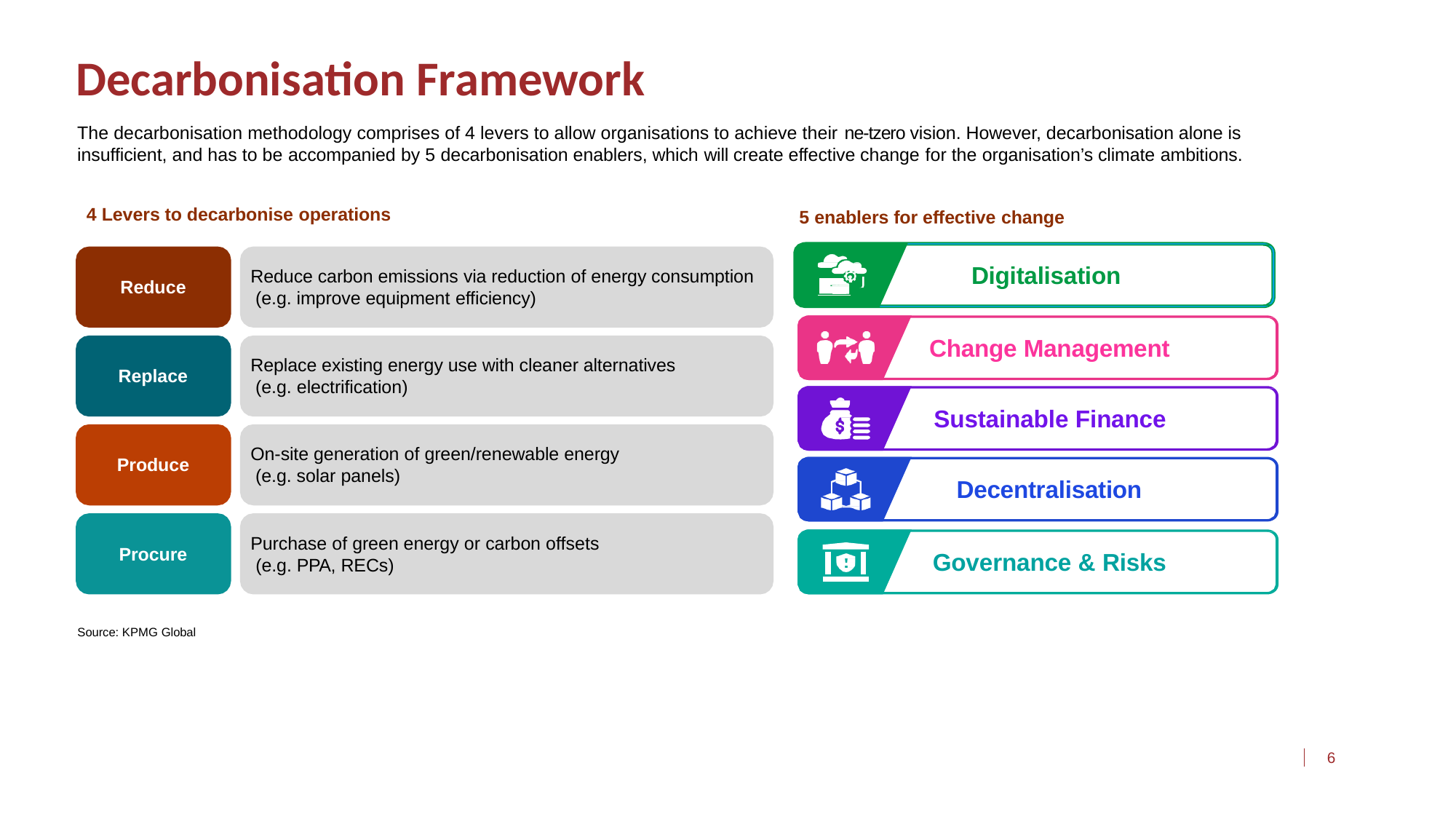

# Decarbonisation Framework
The decarbonisation methodology comprises of 4 levers to allow organisations to achieve their ne-tzero vision. However, decarbonisation alone is  insufficient, and has to be accompanied by 5 decarbonisation enablers, which will create effective change for the organisation’s climate ambitions.
4 Levers to decarbonise operations
5 enablers for effective change

Digitalisation
Reduce carbon emissions via reduction of energy consumption  (e.g. improve equipment efficiency)

Reduce

Change Management

Replace existing energy use with cleaner alternatives  (e.g. electrification)
Replace

Sustainable Finance

On-site generation of green/renewable energy  (e.g. solar panels)
Produce

Decentralisation

Purchase of green energy or carbon offsets  (e.g. PPA, RECs)

Procure

Governance & Risks

Source: KPMG Global